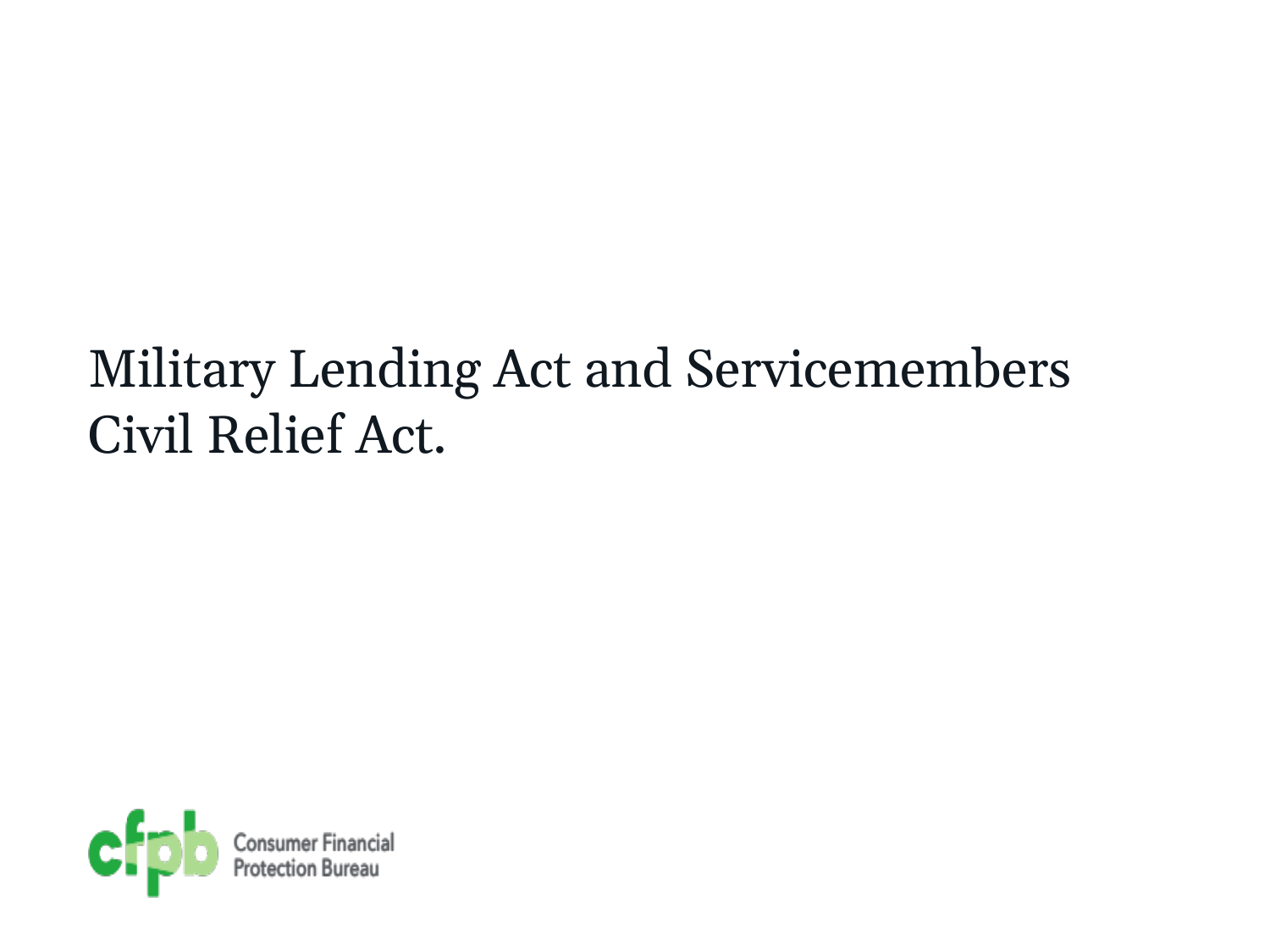

# Military Lending Act and Servicemembers Civil Relief Act.